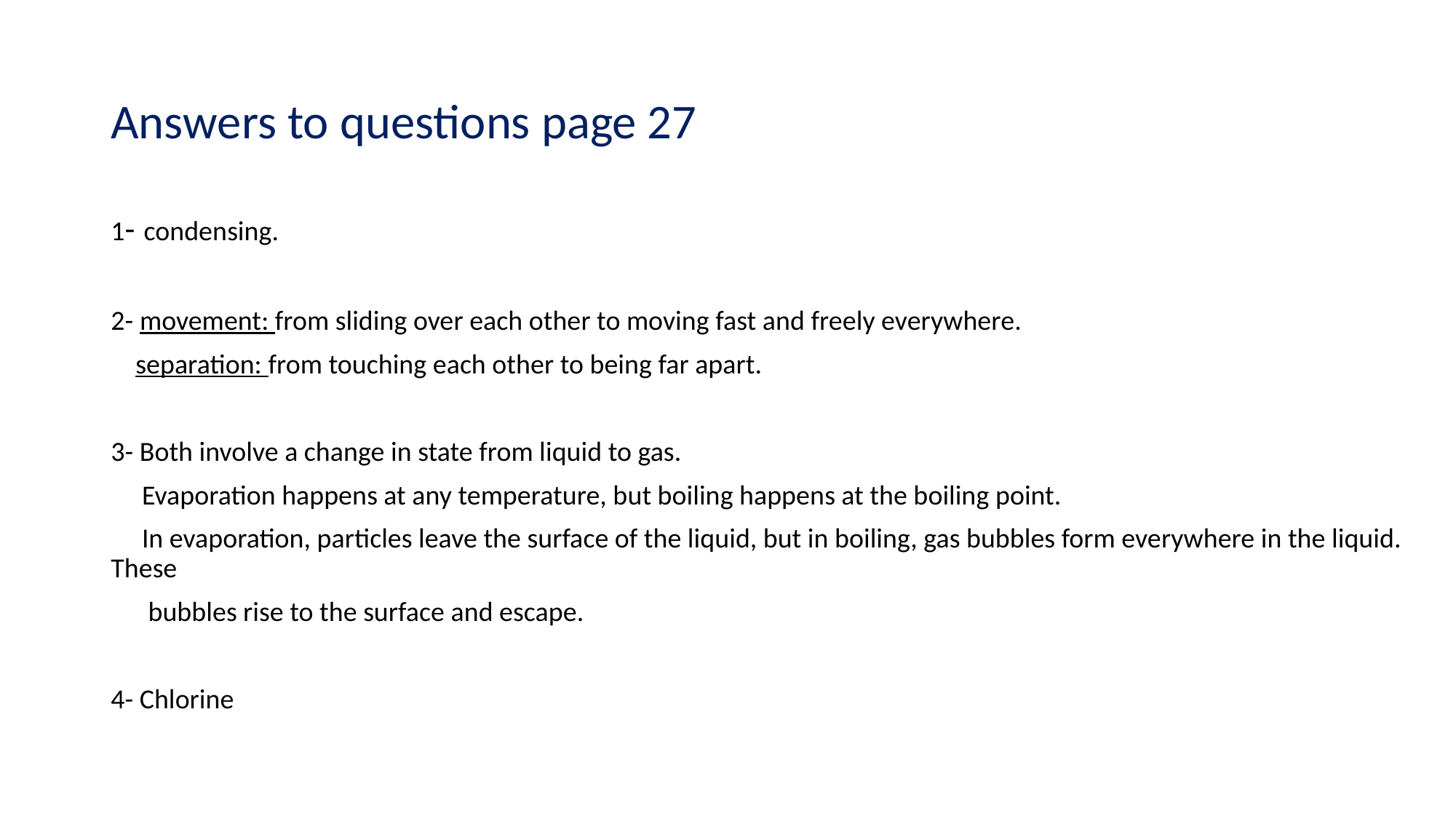

# Answers to questions page 27
1- condensing.

2- movement: from sliding over each other to moving fast and freely everywhere.
    separation: from touching each other to being far apart.

3- Both involve a change in state from liquid to gas.
     Evaporation happens at any temperature, but boiling happens at the boiling point.
     In evaporation, particles leave the surface of the liquid, but in boiling, gas bubbles form everywhere in the liquid. These
      bubbles rise to the surface and escape.

4- Chlorine